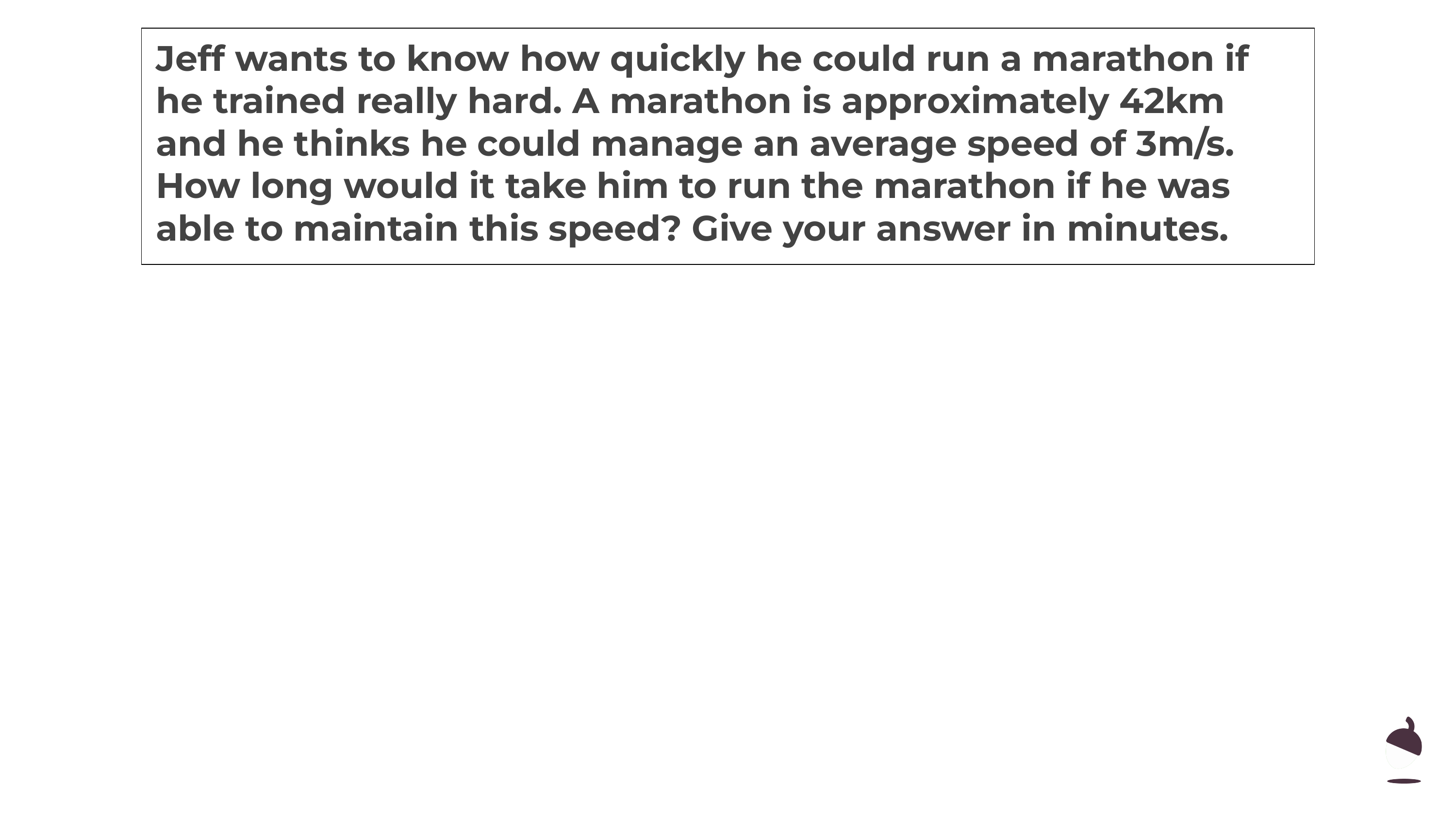

Jeff wants to know how quickly he could run a marathon if he trained really hard. A marathon is approximately 42km and he thinks he could manage an average speed of 3m/s.
How long would it take him to run the marathon if he was able to maintain this speed? Give your answer in minutes.